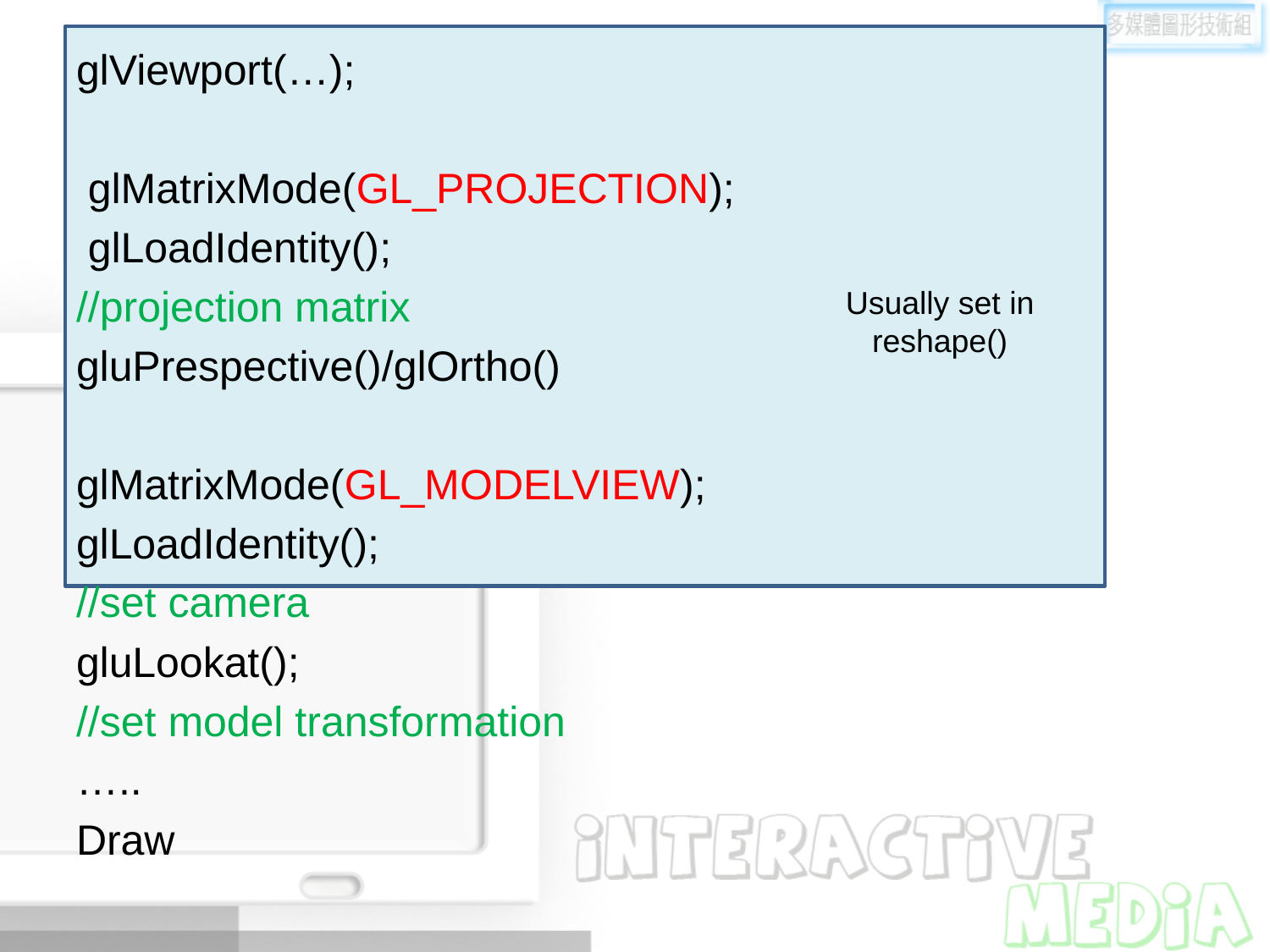

glViewport(…);

 glMatrixMode(GL_PROJECTION);
 glLoadIdentity();
//projection matrix
gluPrespective()/glOrtho()

glMatrixMode(GL_MODELVIEW);
glLoadIdentity();
//set camera
gluLookat();
//set model transformation
…..
Draw

Usually set in reshape()